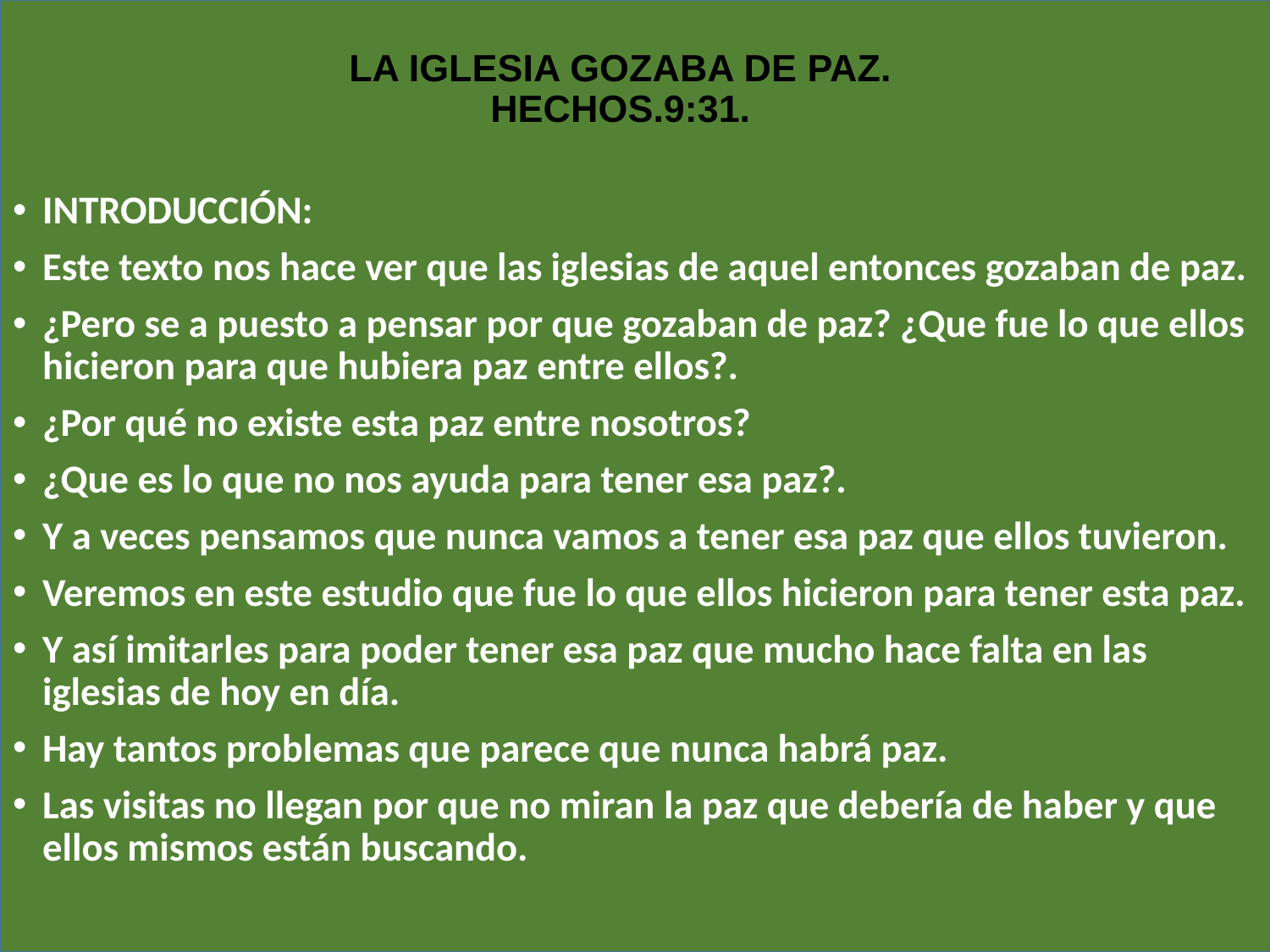

# LA IGLESIA GOZABA DE PAZ. HECHOS.9:31.
INTRODUCCIÓN:
Este texto nos hace ver que las iglesias de aquel entonces gozaban de paz.
¿Pero se a puesto a pensar por que gozaban de paz? ¿Que fue lo que ellos hicieron para que hubiera paz entre ellos?.
¿Por qué no existe esta paz entre nosotros?
¿Que es lo que no nos ayuda para tener esa paz?.
Y a veces pensamos que nunca vamos a tener esa paz que ellos tuvieron.
Veremos en este estudio que fue lo que ellos hicieron para tener esta paz.
Y así imitarles para poder tener esa paz que mucho hace falta en las iglesias de hoy en día.
Hay tantos problemas que parece que nunca habrá paz.
Las visitas no llegan por que no miran la paz que debería de haber y que ellos mismos están buscando.